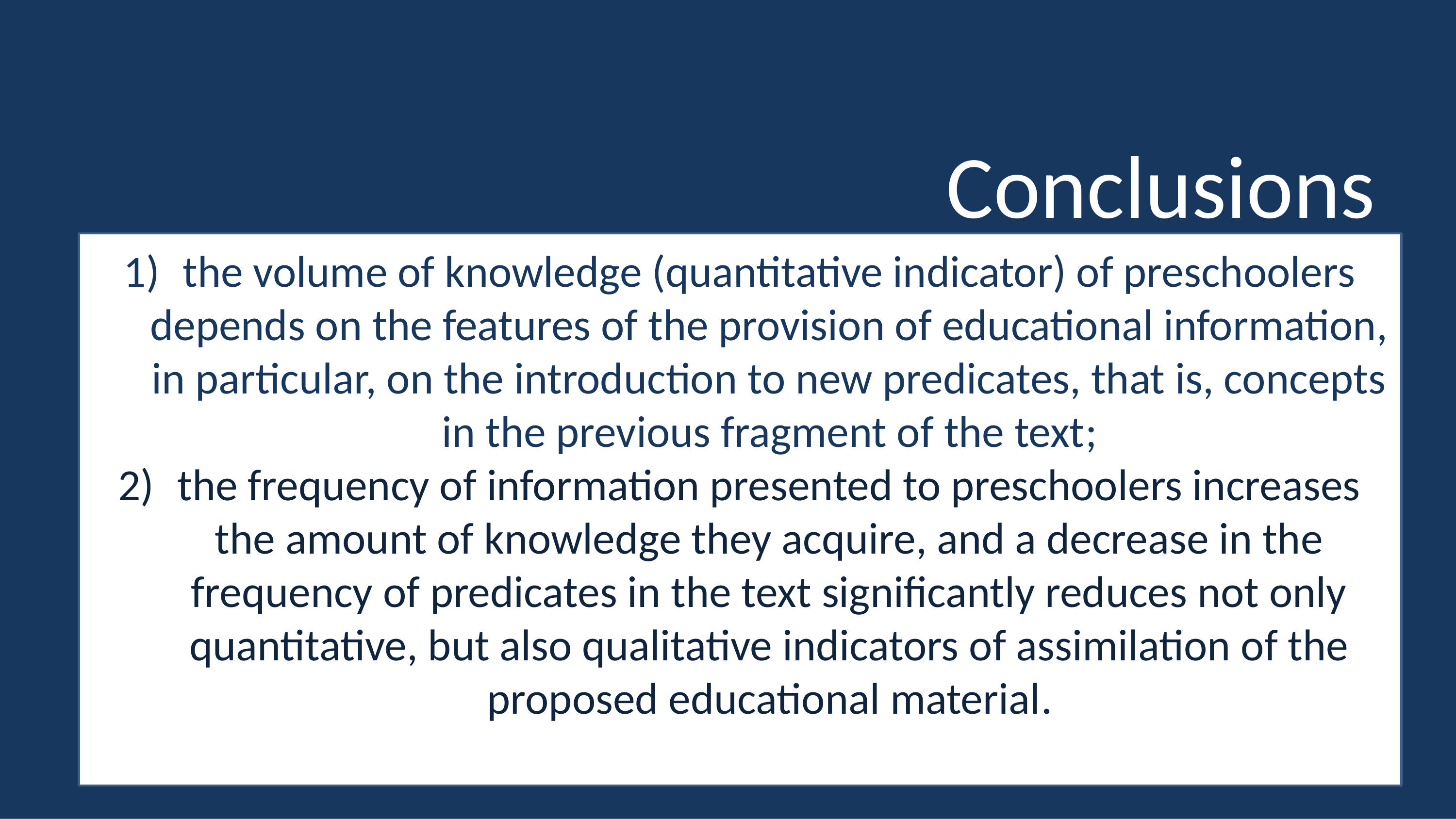

Conclusions
the volume of knowledge (quantitative indicator) of preschoolers depends on the features of the provision of educational information, in particular, on the introduction to new predicates, that is, concepts in the previous fragment of the text;
the frequency of information presented to preschoolers increases the amount of knowledge they acquire, and a decrease in the frequency of predicates in the text significantly reduces not only quantitative, but also qualitative indicators of assimilation of the proposed educational material.